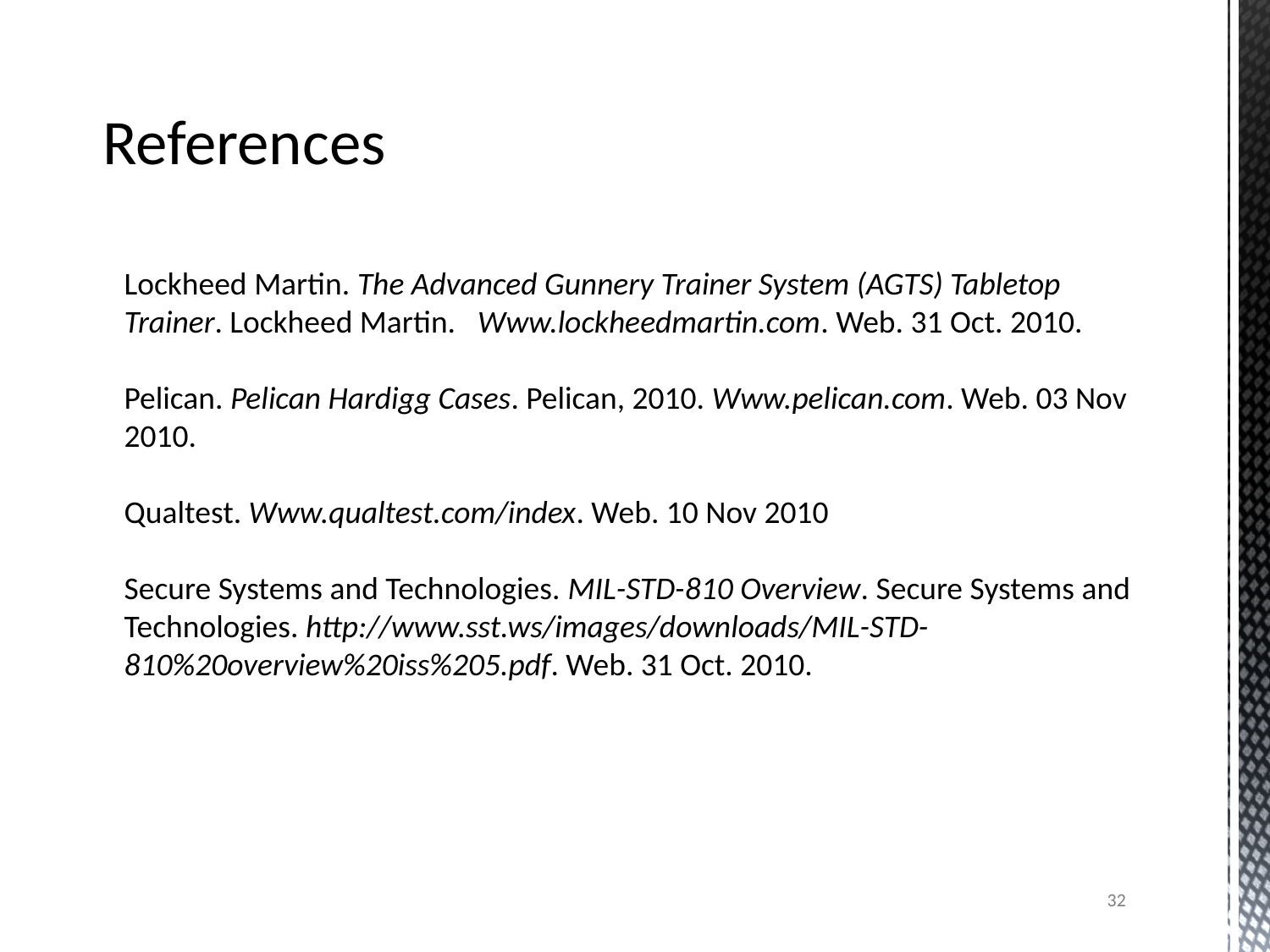

References
Lockheed Martin. The Advanced Gunnery Trainer System (AGTS) Tabletop Trainer. Lockheed Martin.   Www.lockheedmartin.com. Web. 31 Oct. 2010.

Pelican. Pelican Hardigg Cases. Pelican, 2010. Www.pelican.com. Web. 03 Nov 2010.

Qualtest. Www.qualtest.com/index. Web. 10 Nov 2010

Secure Systems and Technologies. MIL-STD-810 Overview. Secure Systems and Technologies. http://www.sst.ws/images/downloads/MIL-STD-810%20overview%20iss%205.pdf. Web. 31 Oct. 2010.

32